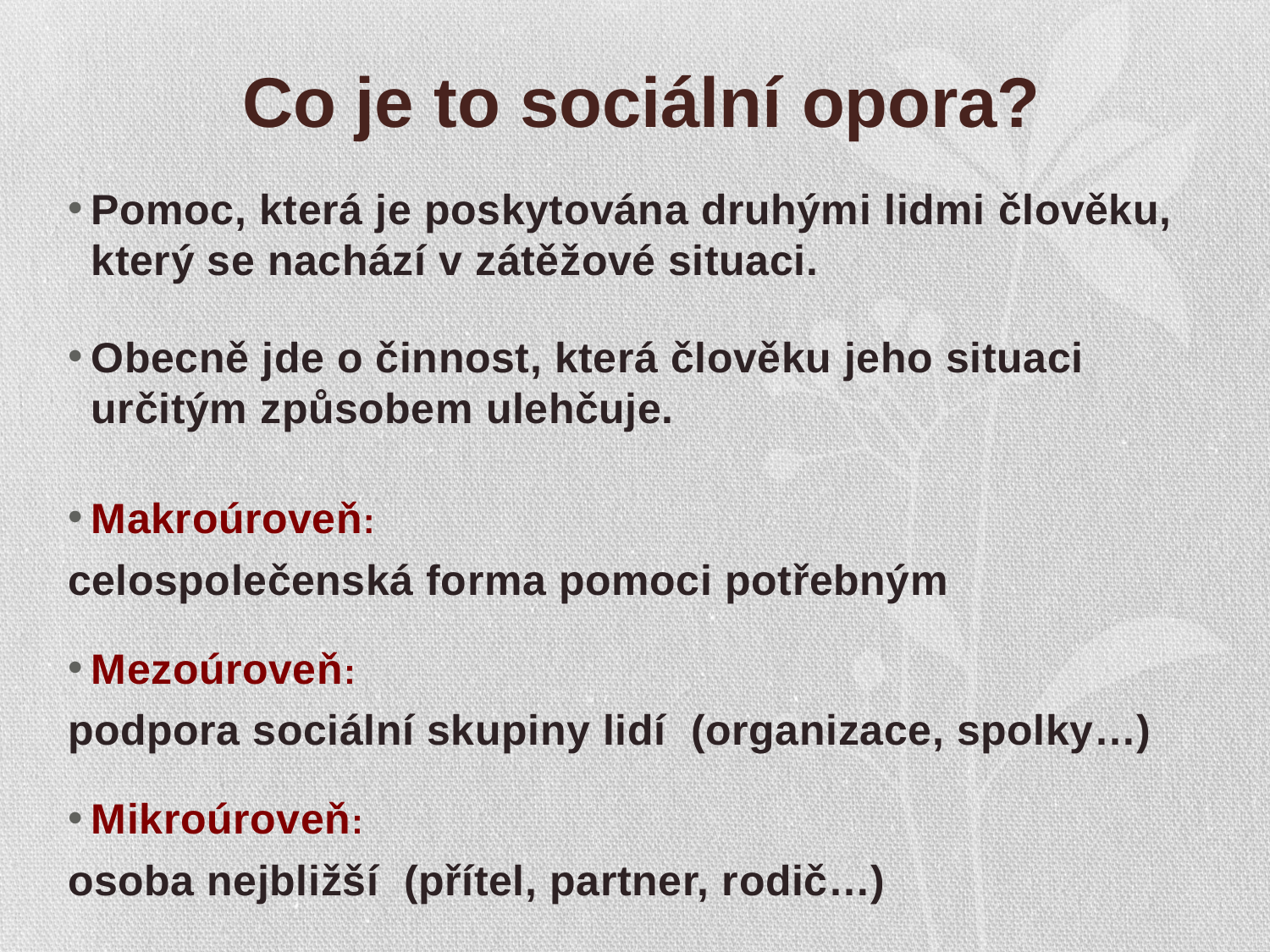

# Co je to sociální opora?
Pomoc, která je poskytována druhými lidmi člověku, který se nachází v zátěžové situaci.

Obecně jde o činnost, která člověku jeho situaci určitým způsobem ulehčuje.

Makroúroveň:
celospolečenská forma pomoci potřebným

Mezoúroveň:
podpora sociální skupiny lidí  (organizace, spolky…)

Mikroúroveň:
osoba nejbližší  (přítel, partner, rodič…)